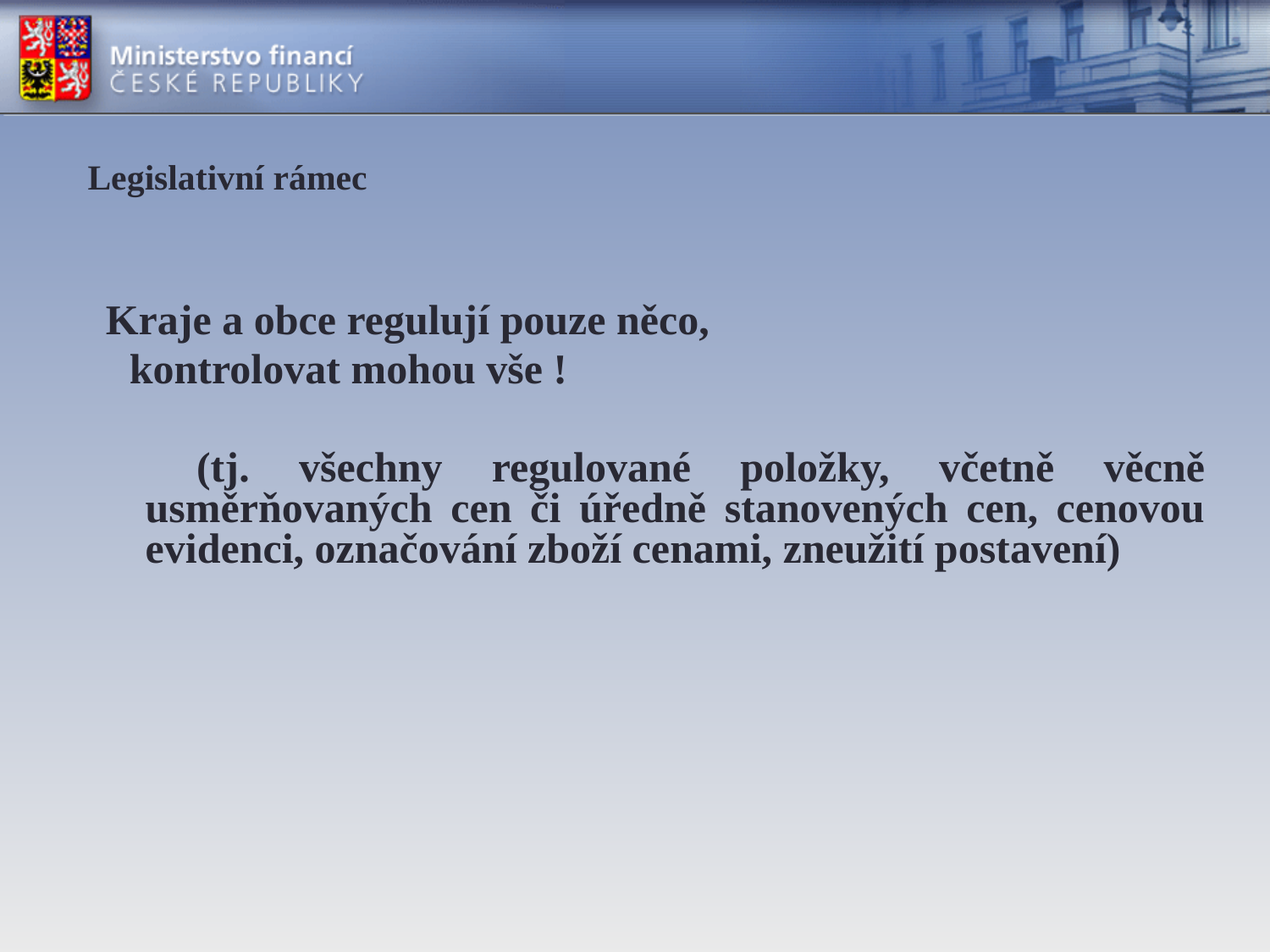

# Legislativní rámec
 Kraje a obce regulují pouze něco,
   kontrolovat mohou vše !

  (tj. všechny regulované položky, včetně věcně usměrňovaných cen či úředně stanovených cen, cenovou evidenci, označování zboží cenami, zneužití postavení)